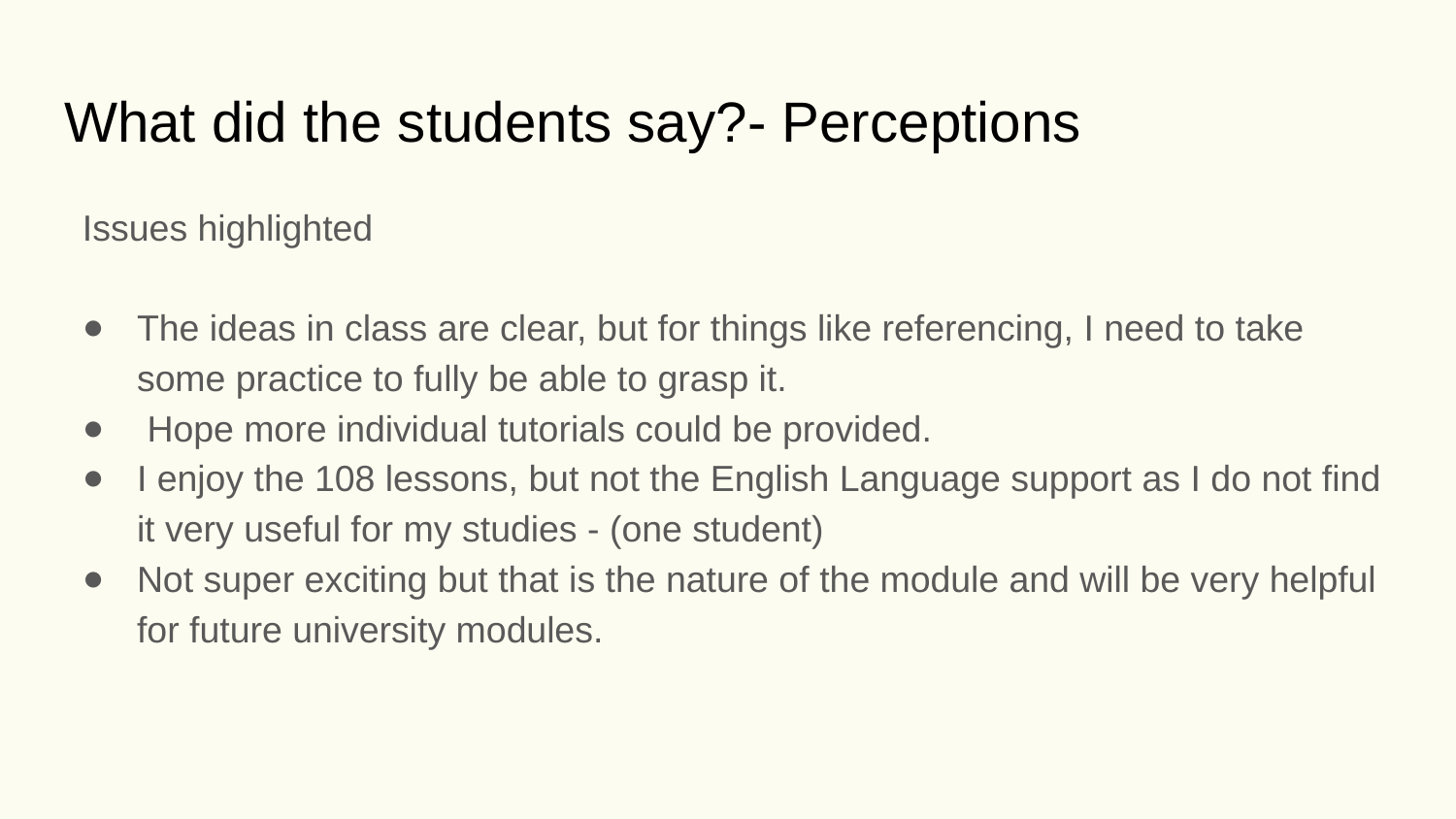

# What did the students say?- Perceptions
Issues highlighted

The ideas in class are clear, but for things like referencing, I need to take some practice to fully be able to grasp it.
 Hope more individual tutorials could be provided.
I enjoy the 108 lessons, but not the English Language support as I do not find it very useful for my studies - (one student)
Not super exciting but that is the nature of the module and will be very helpful for future university modules.